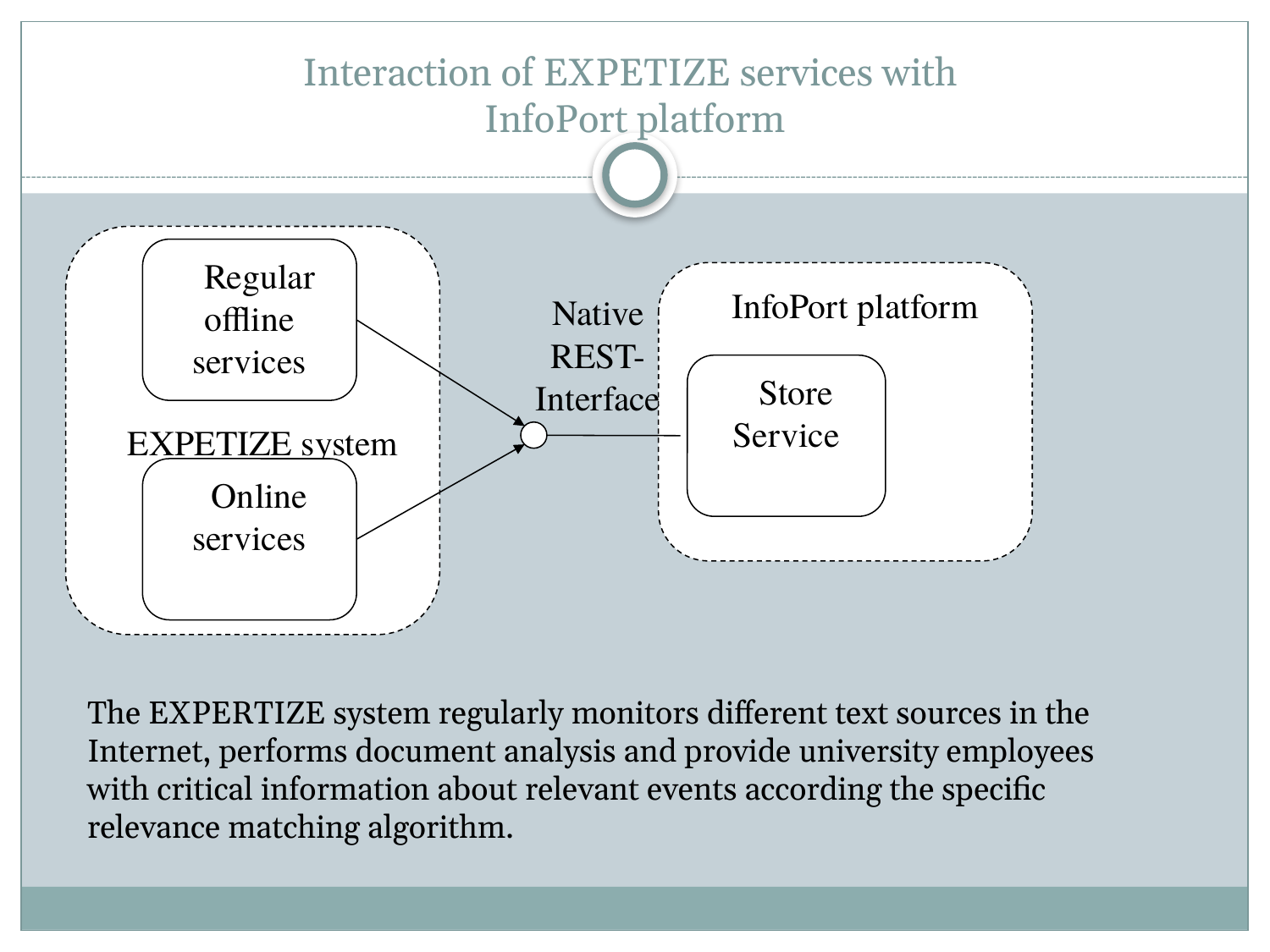

# Interaction of EXPETIZE services with InfoPort platform

InfoPort

EXPETIZE system
Regular
offline services
InfoPort platform
Native
REST-
Interface

Store Service

Online services
The EXPERTIZE system regularly monitors different text sources in the Internet, performs document analysis and provide university employees with critical information about relevant events according the specific relevance matching algorithm.